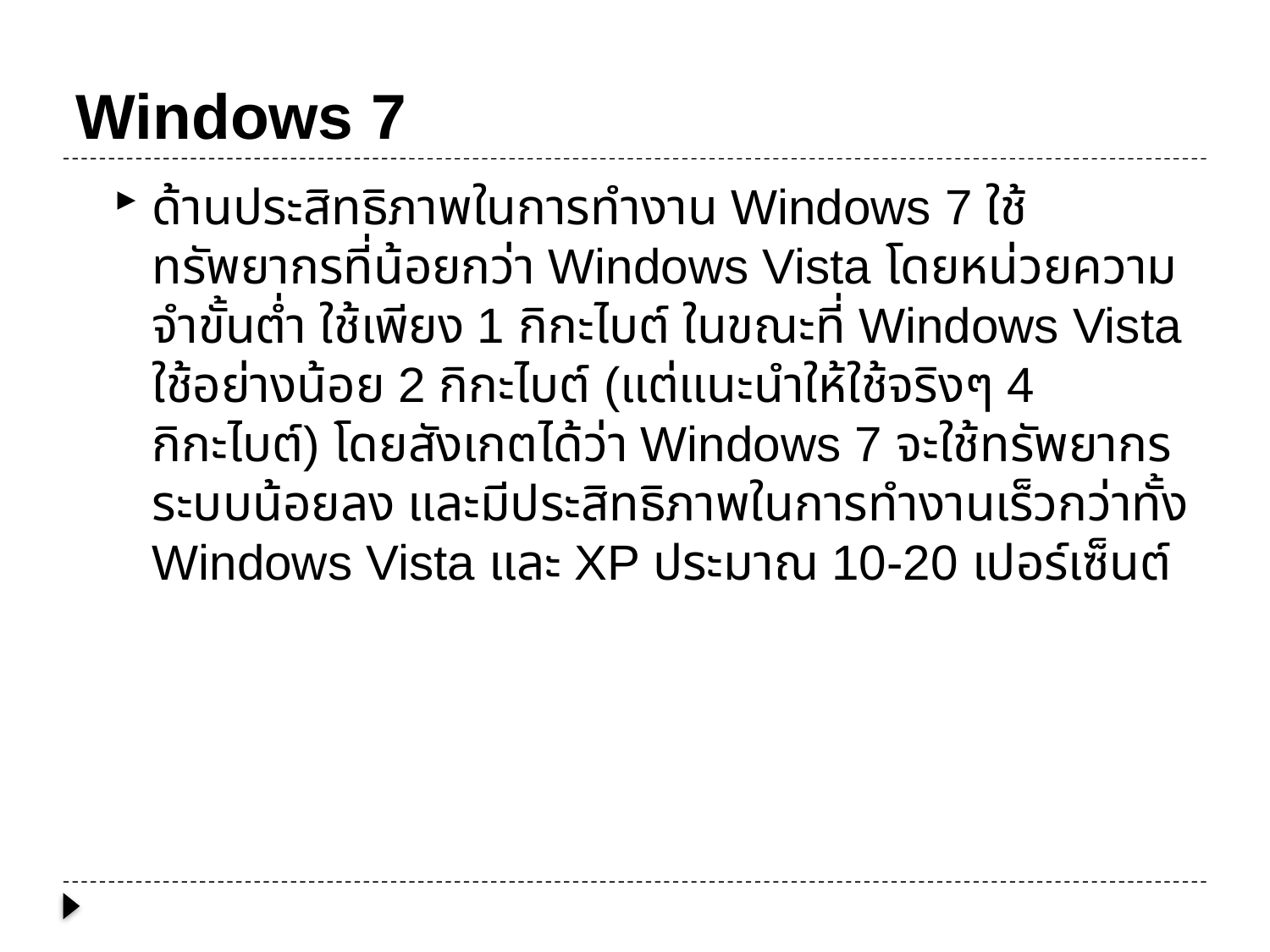

# Windows 7
ด้านประสิทธิภาพในการทำงาน Windows 7 ใช้ทรัพยากรที่น้อยกว่า Windows Vista โดยหน่วยความจำขั้นต่ำ ใช้เพียง 1 กิกะไบต์ ในขณะที่ Windows Vista ใช้อย่างน้อย 2 กิกะไบต์ (แต่แนะนำให้ใช้จริงๆ 4 กิกะไบต์) โดยสังเกตได้ว่า Windows 7 จะใช้ทรัพยากรระบบน้อยลง และมีประสิทธิภาพในการทำงานเร็วกว่าทั้ง Windows Vista และ XP ประมาณ 10-20 เปอร์เซ็นต์